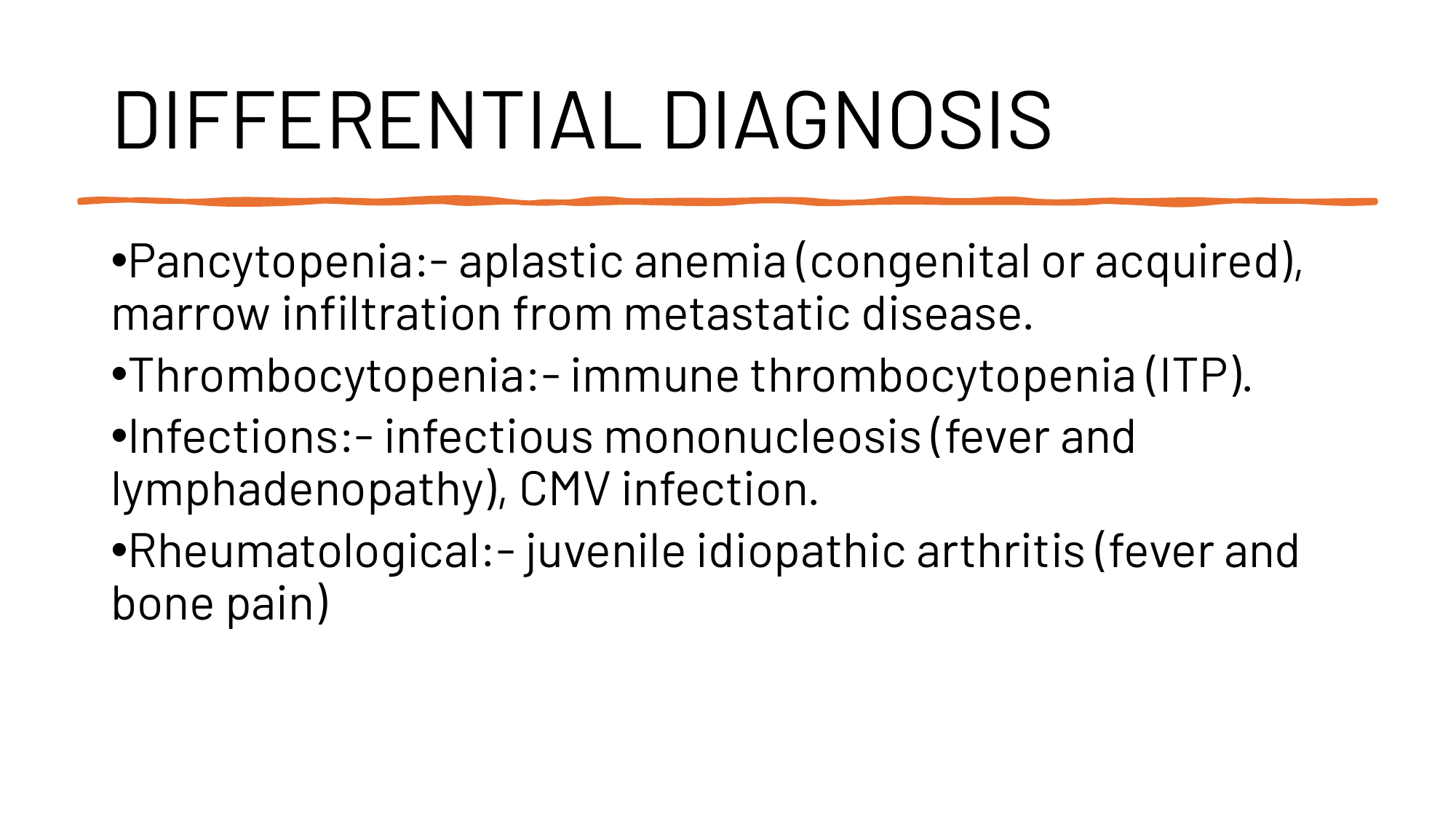

DIFFERENTIAL DIAGNOSIS

Pancytopenia:- aplastic anemia (congenital or acquired), marrow infiltration from metastatic disease.
Thrombocytopenia:- immune thrombocytopenia (ITP).
Infections:- infectious mononucleosis (fever and lymphadenopathy), CMV infection.
Rheumatological:- juvenile idiopathic arthritis (fever and bone pain)